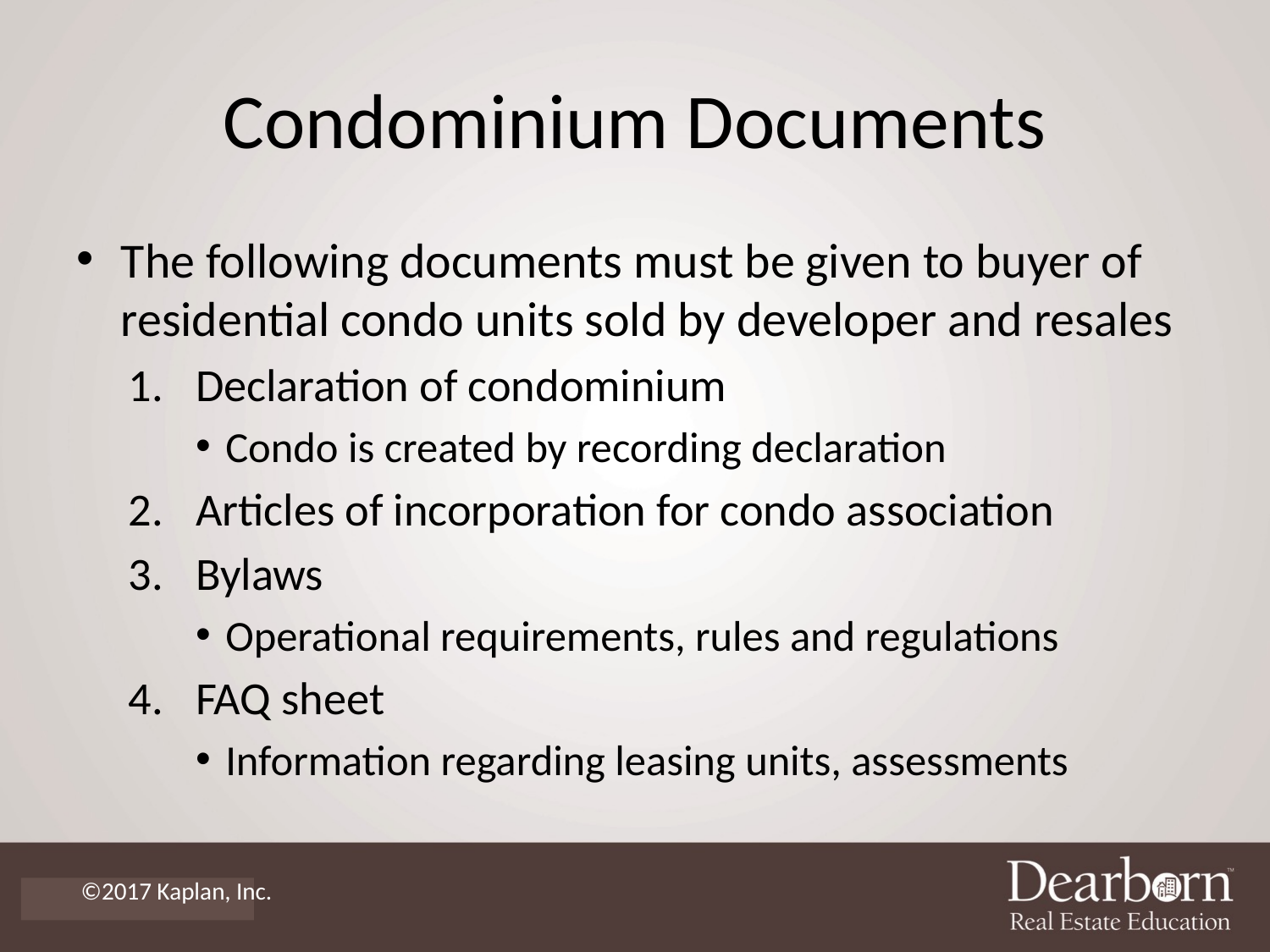

# Condominium Documents
The following documents must be given to buyer of residential condo units sold by developer and resales
Declaration of condominium
Condo is created by recording declaration
Articles of incorporation for condo association
Bylaws
Operational requirements, rules and regulations
FAQ sheet
Information regarding leasing units, assessments